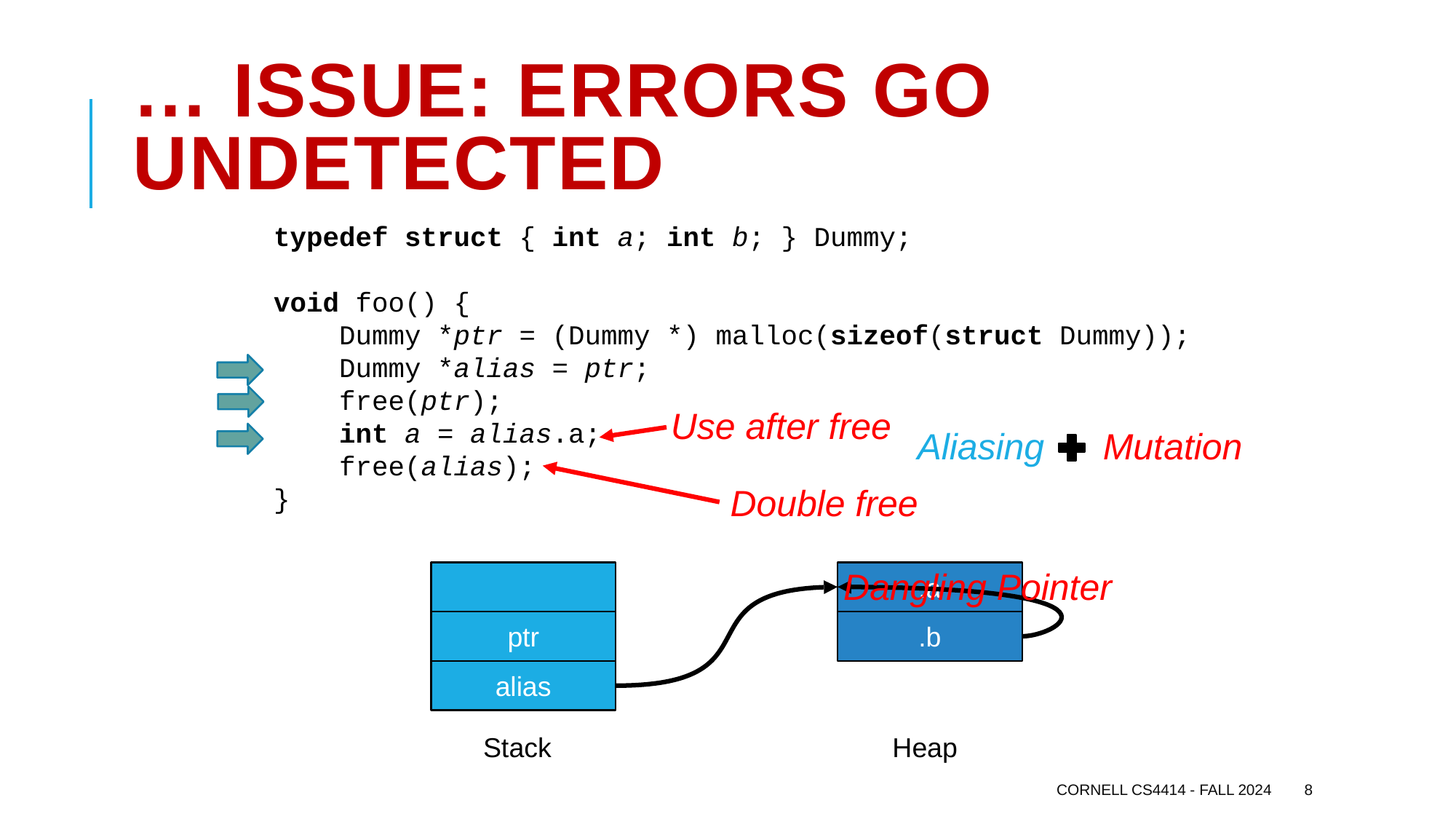

# … issue: errors go undetected
typedef struct { int a; int b; } Dummy;

void foo() {
    Dummy *ptr = (Dummy *) malloc(sizeof(struct Dummy));
    Dummy *alias = ptr;
    free(ptr);
    int a = alias.a;
    free(alias);
}

Use after free
Aliasing
Mutation

Double free
Dangling Pointer

.a
ptr
.b
alias
Stack
Heap
Cornell CS4414 - Fall 2024
8